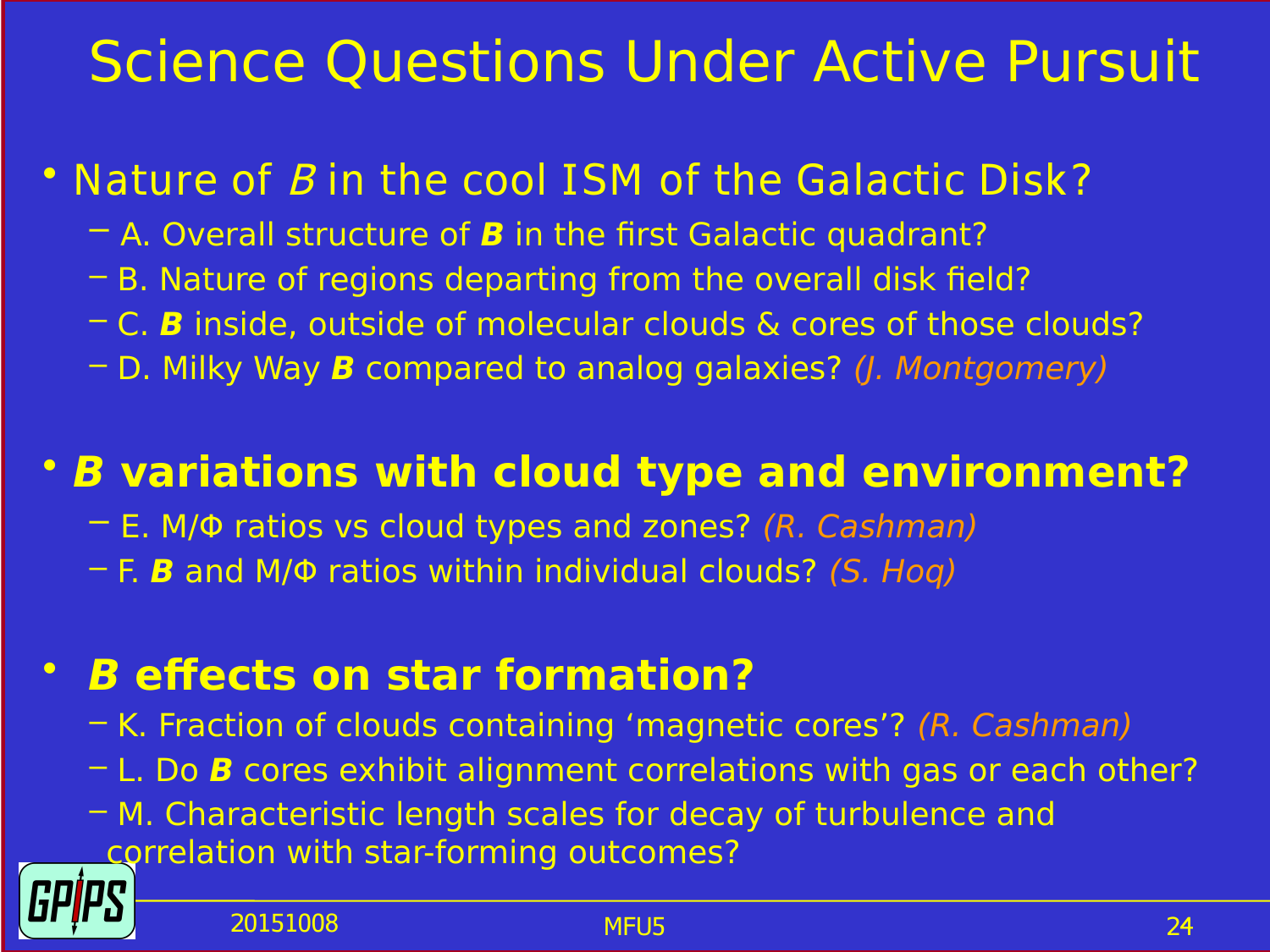

# Science Questions Under Active Pursuit
Nature of B in the cool ISM of the Galactic Disk?
 A. Overall structure of B in the first Galactic quadrant?
 B. Nature of regions departing from the overall disk field?
 C. B inside, outside of molecular clouds & cores of those clouds?
 D. Milky Way B compared to analog galaxies? (J. Montgomery)

B variations with cloud type and environment?
 E. M/Φ ratios vs cloud types and zones? (R. Cashman)
 F. B and M/Φ ratios within individual clouds? (S. Hoq)

 B effects on star formation?
 K. Fraction of clouds containing ‘magnetic cores’? (R. Cashman)
 L. Do B cores exhibit alignment correlations with gas or each other?
 M. Characteristic length scales for decay of turbulence and correlation with star-forming outcomes?
20151008
MFU5
24